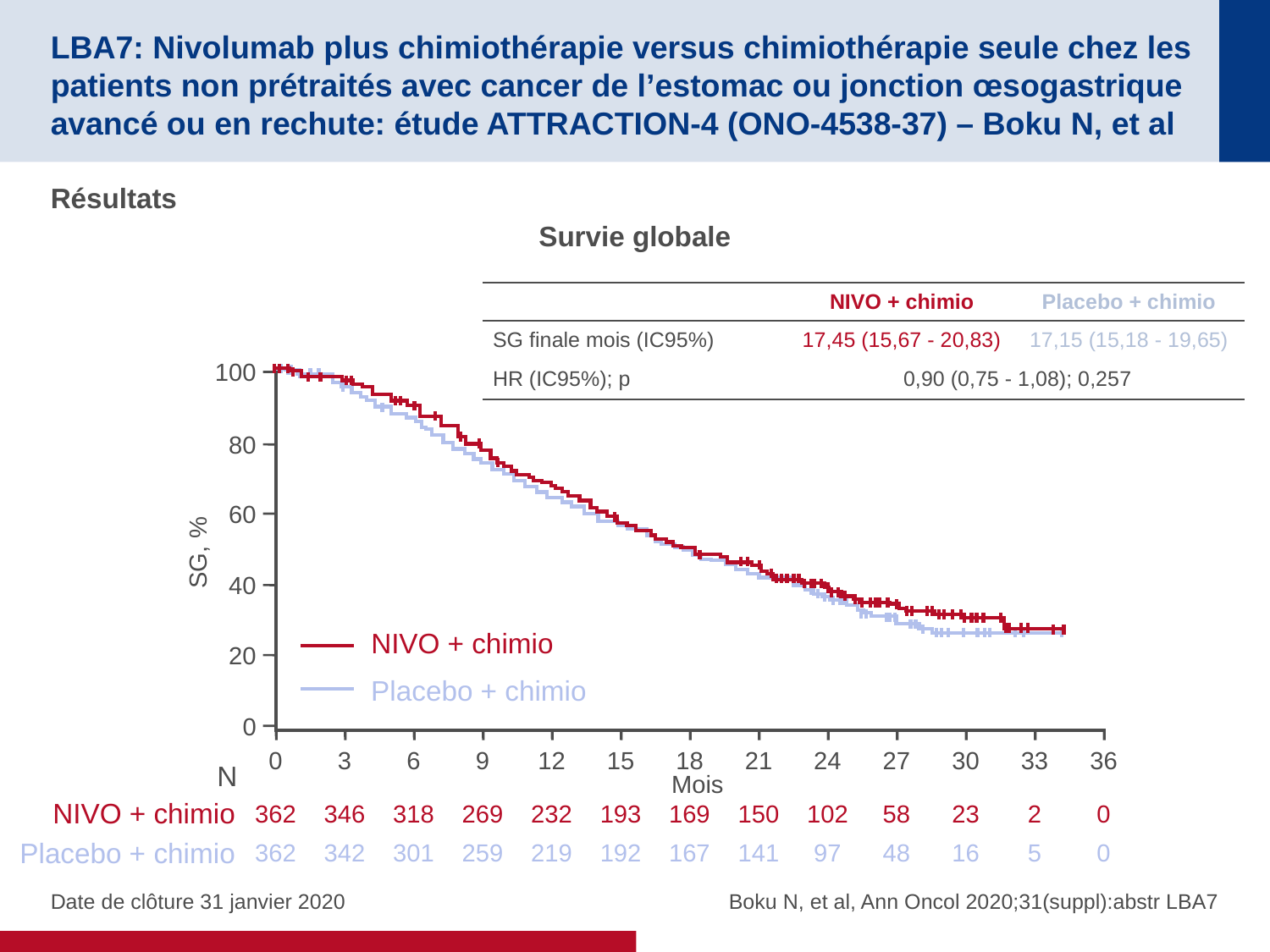

# LBA7: Nivolumab plus chimiothérapie versus chimiothérapie seule chez les patients non prétraités avec cancer de l’estomac ou jonction œsogastrique avancé ou en rechute: étude ATTRACTION-4 (ONO-4538-37) – Boku N, et al
Résultats
Survie globale
|  | NIVO + chimio | Placebo + chimio |
| --- | --- | --- |
| SG finale mois (IC95%) | 17,45 (15,67 - 20,83) | 17,15 (15,18 - 19,65) |
| HR (IC95%); p | 0,90 (0,75 - 1,08); 0,257 |  |
100

80

60

SG, %
40

20

0

NIVO + chimio
Placebo + chimio

0
3
6
9
12
15
18
21
24
27
30
33
36
N
Mois
NIVO + chimio
362
346
318
269
232
193
169
150
102
58
23
2
0
Placebo + chimio
362
342
301
259
219
192
167
141
97
48
16
5
0
Date de clôture 31 janvier 2020
Boku N, et al, Ann Oncol 2020;31(suppl):abstr LBA7